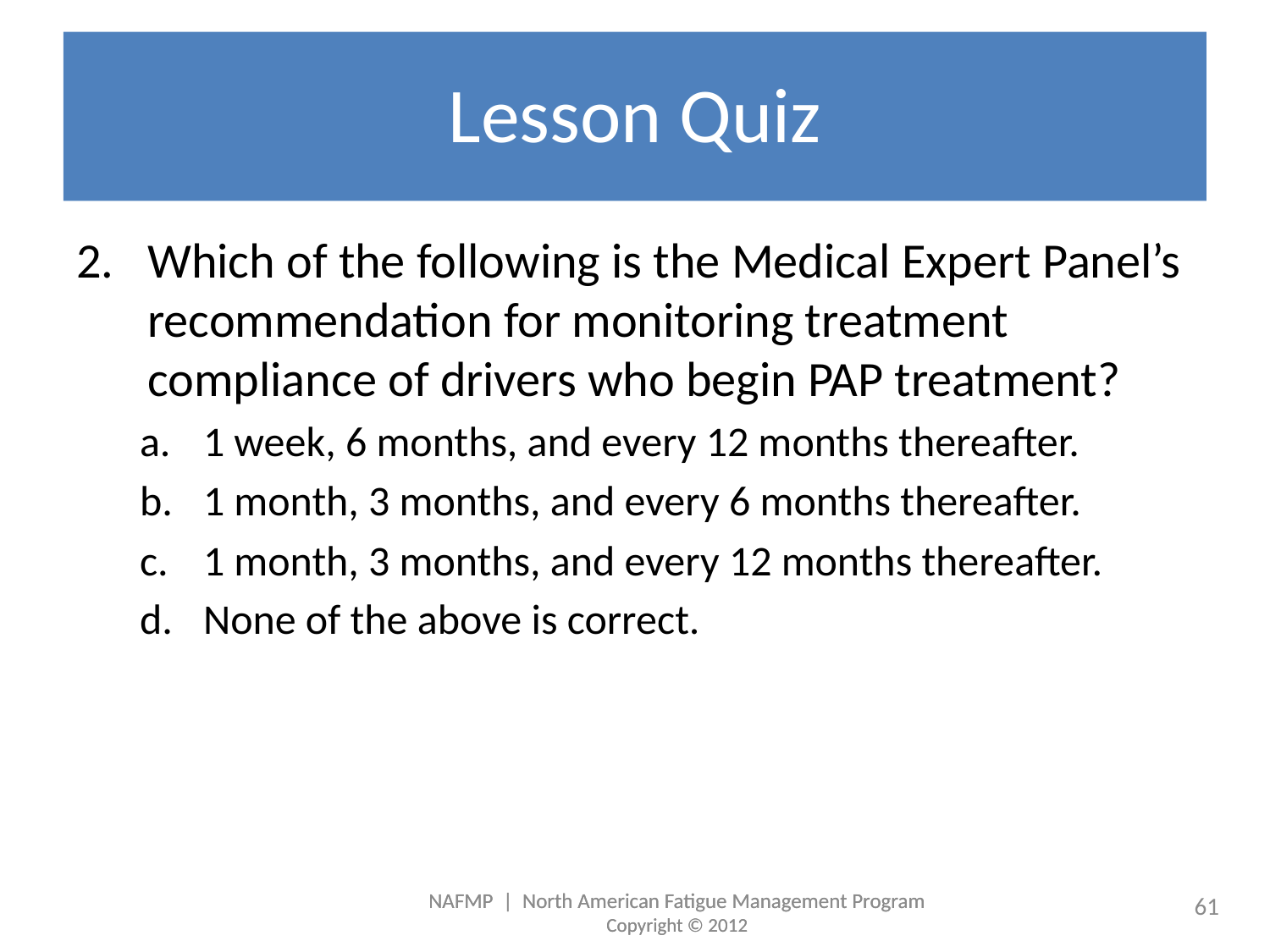

# Lesson Quiz
Which of the following is the Medical Expert Panel’s recommendation for monitoring treatment compliance of drivers who begin PAP treatment?
1 week, 6 months, and every 12 months thereafter.
1 month, 3 months, and every 6 months thereafter.
1 month, 3 months, and every 12 months thereafter.
None of the above is correct.